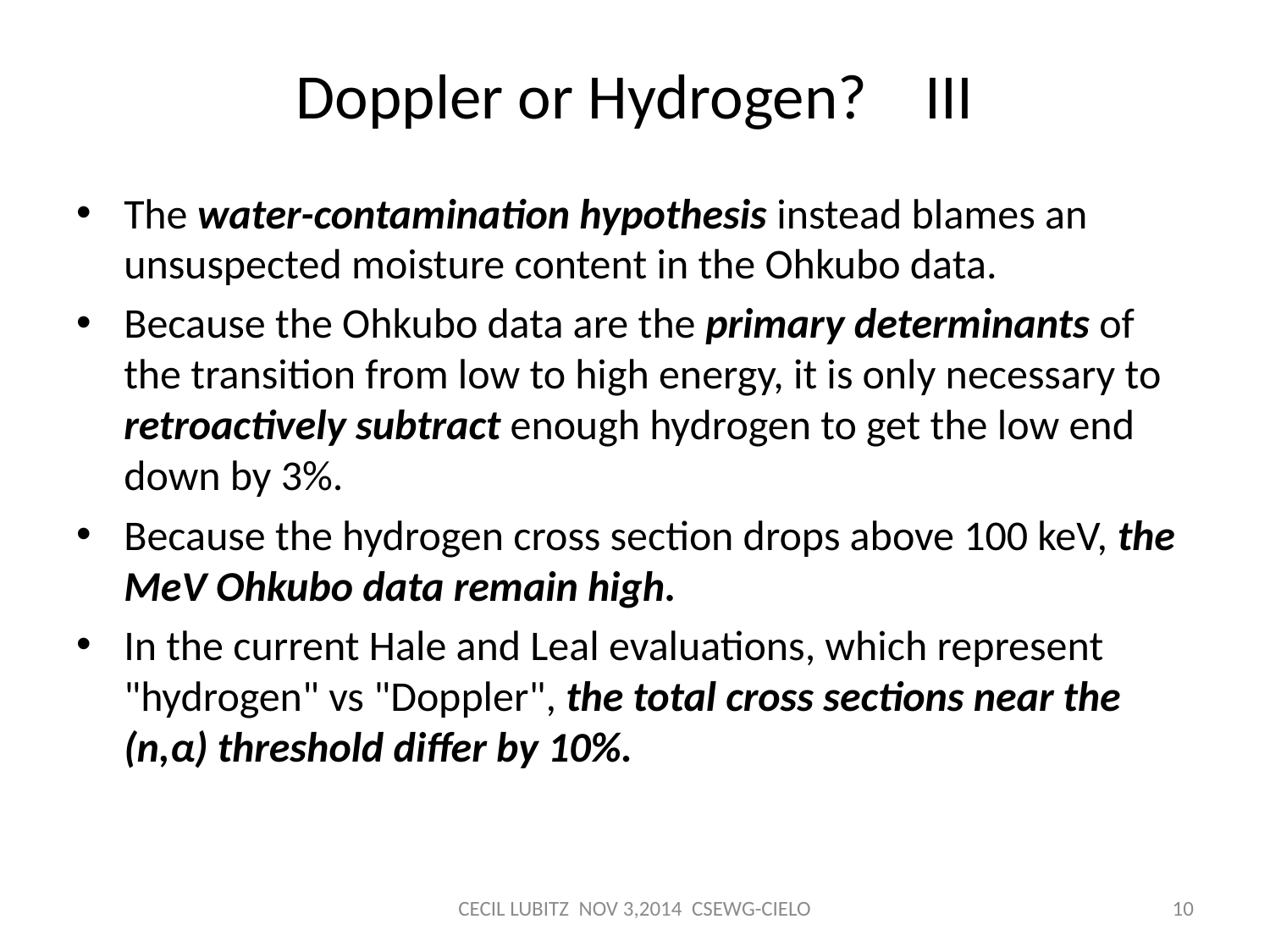

# Doppler or Hydrogen?    III
The water-contamination hypothesis instead blames an unsuspected moisture content in the Ohkubo data.
Because the Ohkubo data are the primary determinants of the transition from low to high energy, it is only necessary to retroactively subtract enough hydrogen to get the low end down by 3%.
Because the hydrogen cross section drops above 100 keV, the MeV Ohkubo data remain high.
In the current Hale and Leal evaluations, which represent "hydrogen" vs "Doppler", the total cross sections near the (n,α) threshold differ by 10%.

CECIL LUBITZ  NOV 3,2014  CSEWG-CIELO
10